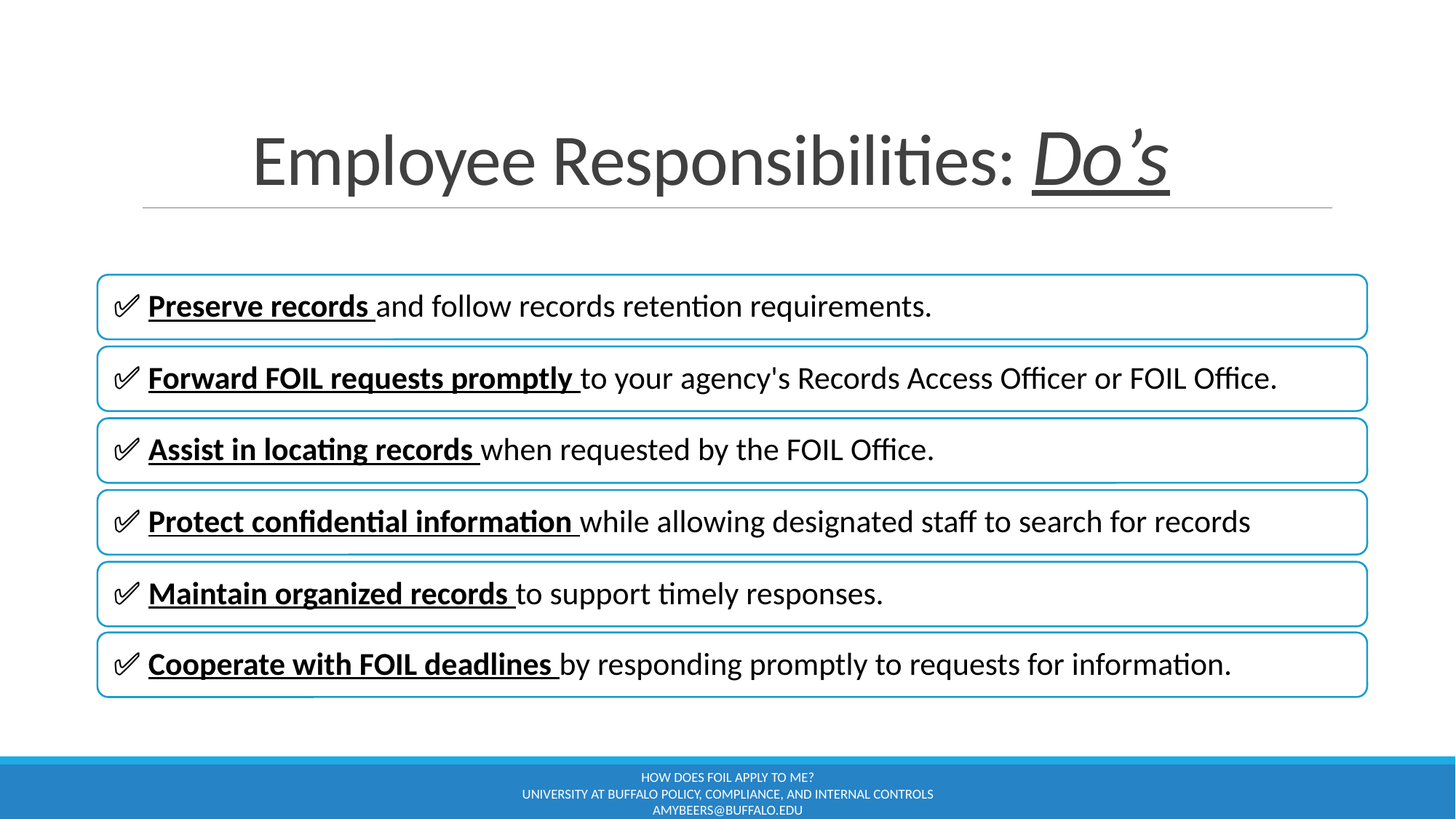

# Employee Responsibilities: Do’s
✅ Preserve records and follow records retention requirements.
✅ Forward FOIL requests promptly to your agency's Records Access Officer or FOIL Office.
✅ Assist in locating records when requested by the FOIL Office.
✅ Protect confidential information while allowing designated staff to search for records
✅ Maintain organized records to support timely responses.
✅ Cooperate with FOIL deadlines by responding promptly to requests for information.
How does foil apply to me?
University at Buffalo Policy, Compliance, and Internal Controls amybeers@buffalo.edu